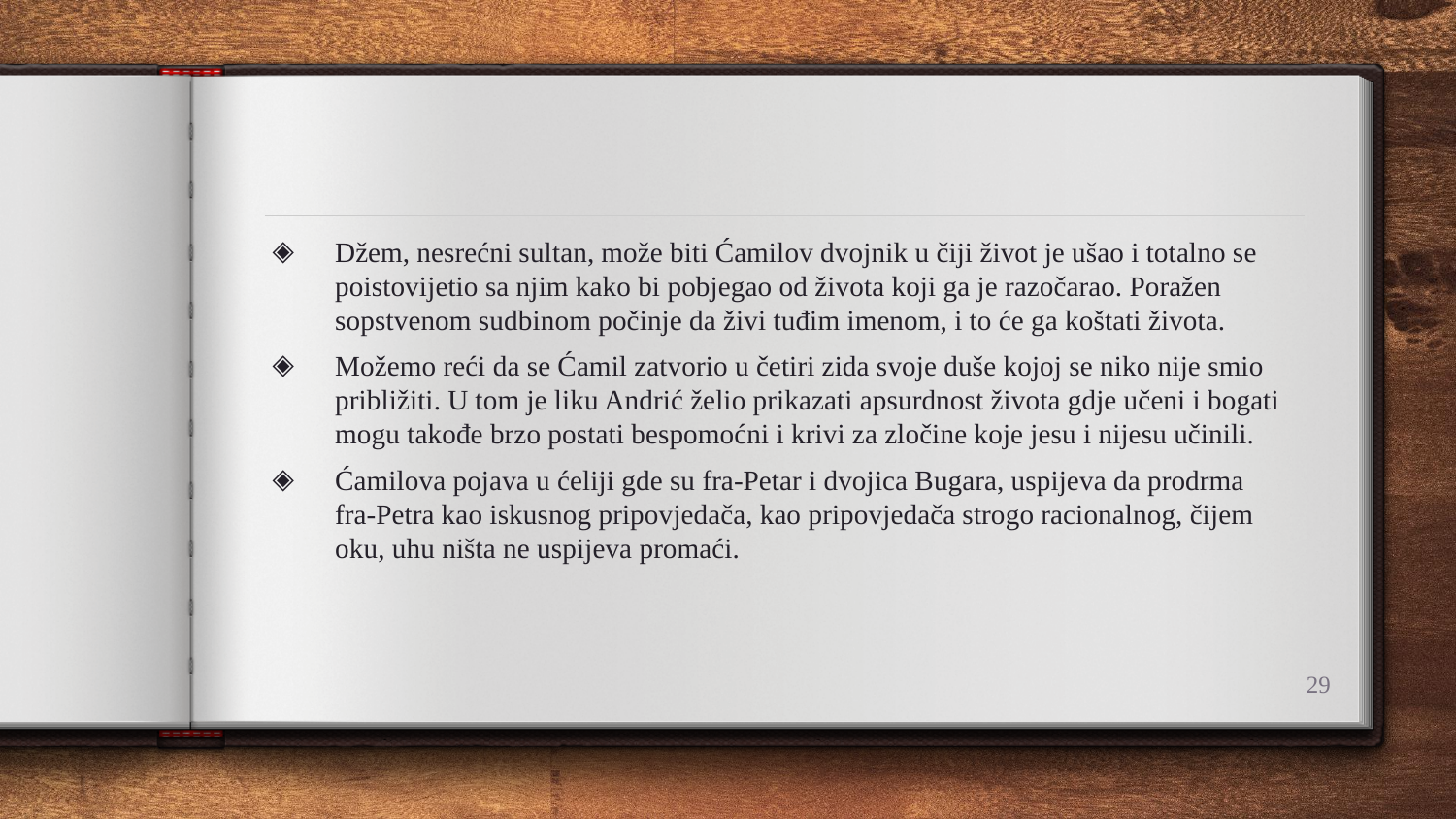

Džem, nesrećni sultan, može biti Ćamilov dvojnik u čiji život je ušao i totalno se poistovijetio sa njim kako bi pobjegao od života koji ga je razočarao. Poražen sopstvenom sudbinom počinje da živi tuđim imenom, i to će ga koštati života.
Možemo reći da se Ćamil zatvorio u četiri zida svoje duše kojoj se niko nije smio približiti. U tom je liku Andrić želio prikazati apsurdnost života gdje učeni i bogati mogu takođe brzo postati bespomoćni i krivi za zločine koje jesu i nijesu učinili.
Ćamilova pojava u ćeliji gde su fra-Petar i dvojica Bugara, uspijeva da prodrma fra-Petra kao iskusnog pripovjedača, kao pripovjedača strogo racionalnog, čijem oku, uhu ništa ne uspijeva promaći.

29